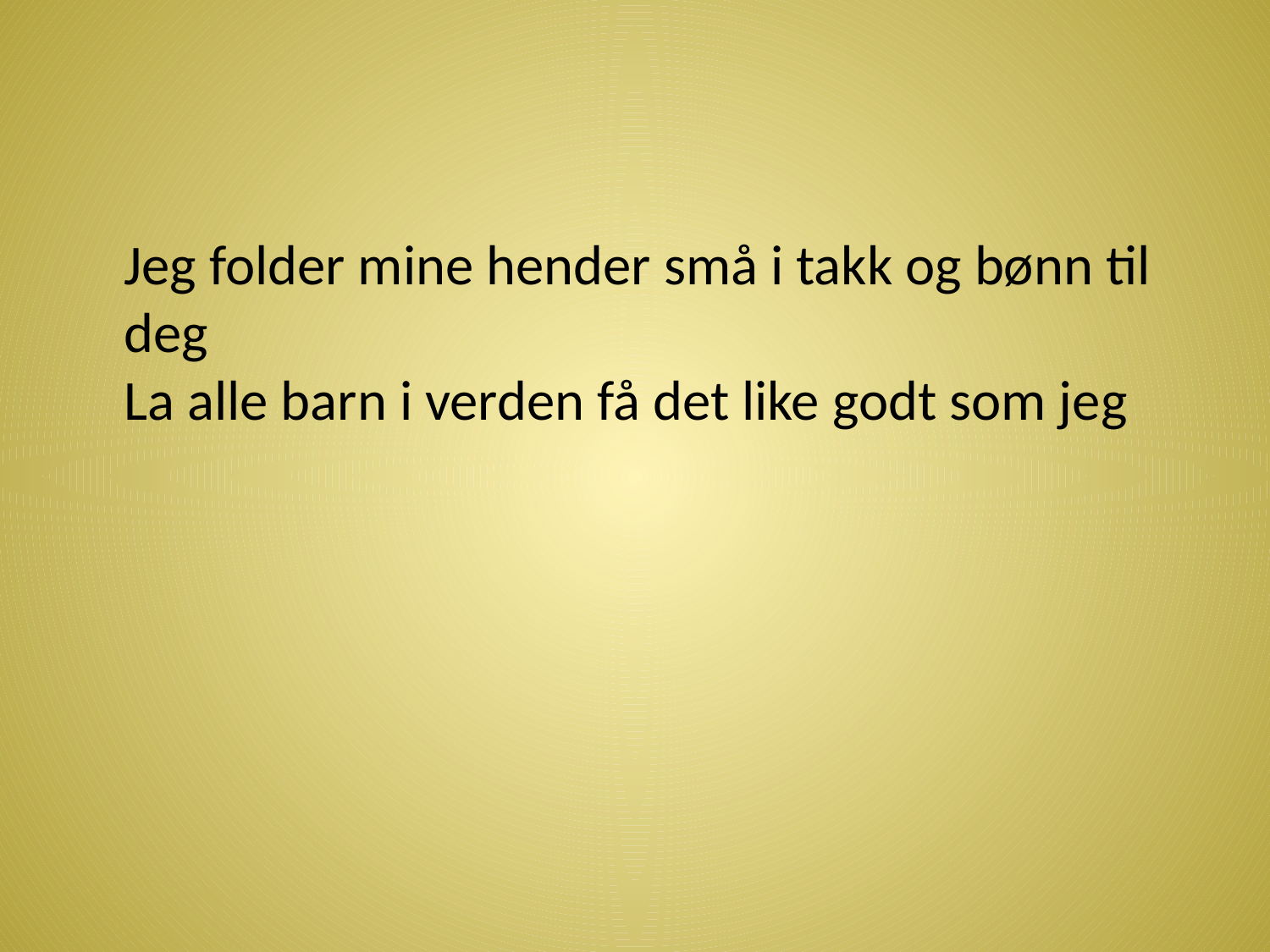

#
	Jeg folder mine hender små i takk og bønn til deg
La alle barn i verden få det like godt som jeg